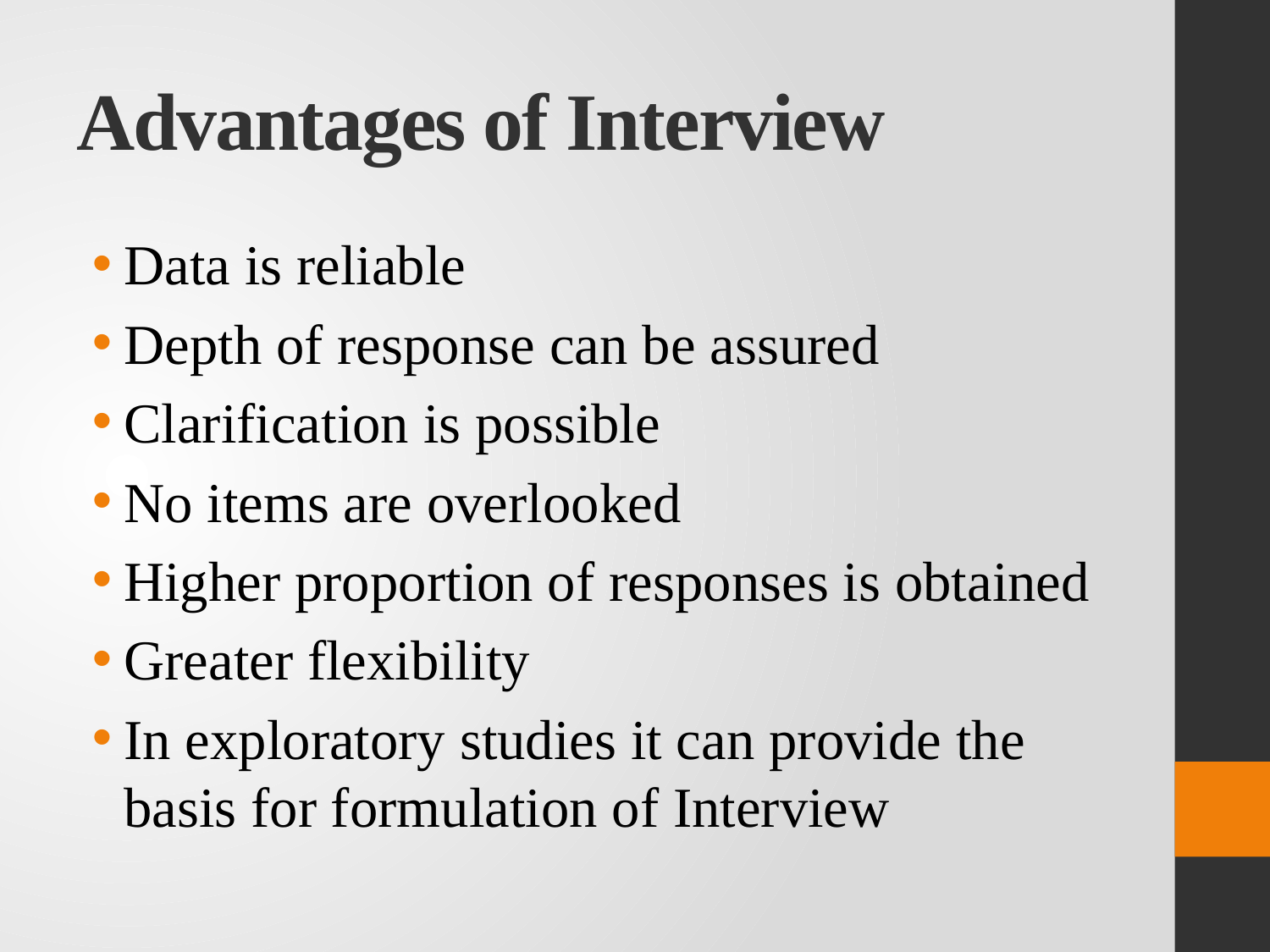

# Advantages of Interview
Data is reliable
Depth of response can be assured
Clarification is possible
No items are overlooked
Higher proportion of responses is obtained
Greater flexibility
In exploratory studies it can provide the basis for formulation of Interview